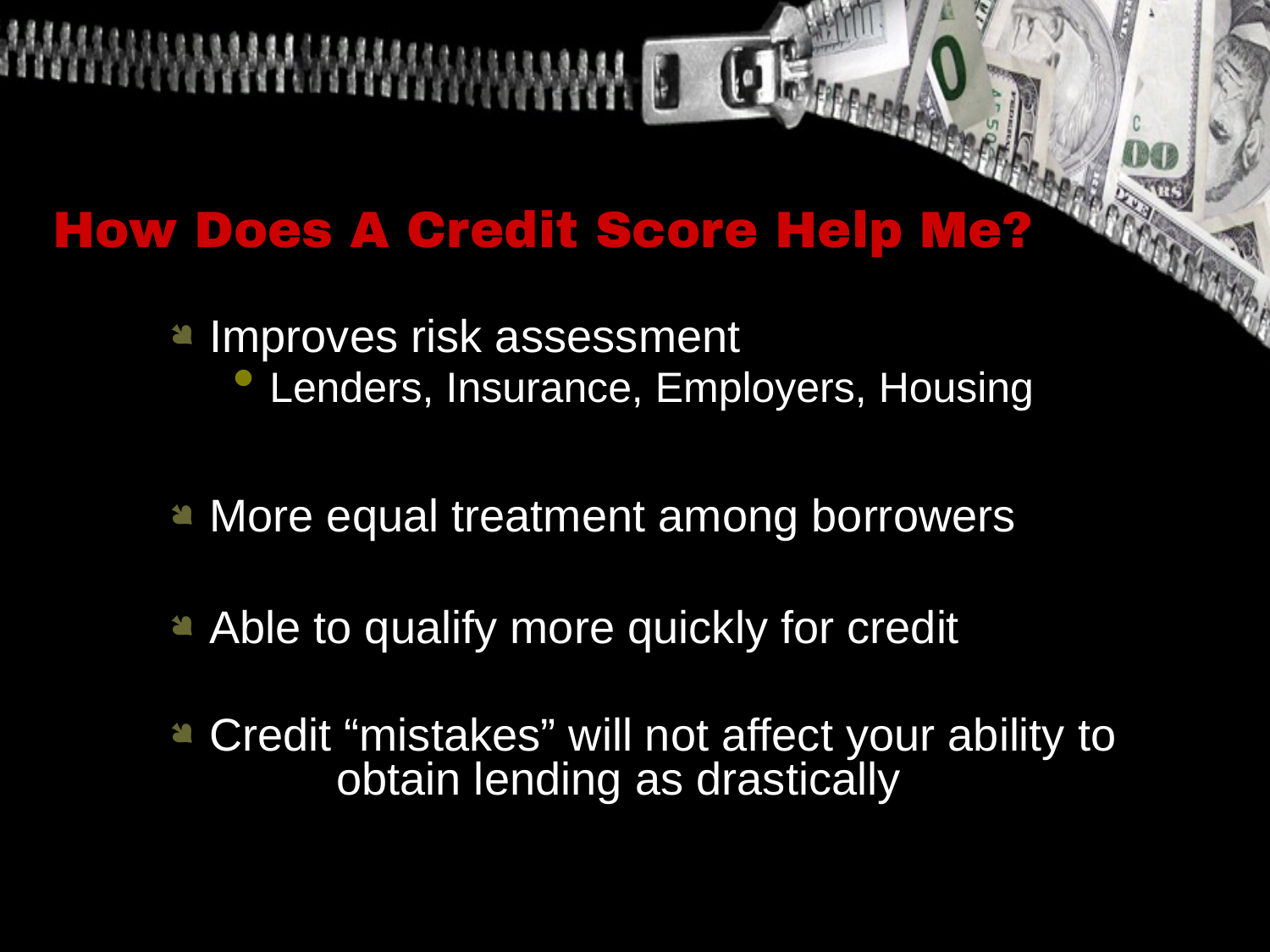

How Does A Credit Score Help Me?
Improves risk assessment
Lenders, Insurance, Employers, Housing

More equal treatment among borrowers

Able to qualify more quickly for credit

Credit “mistakes” will not affect your ability to 	obtain lending as drastically